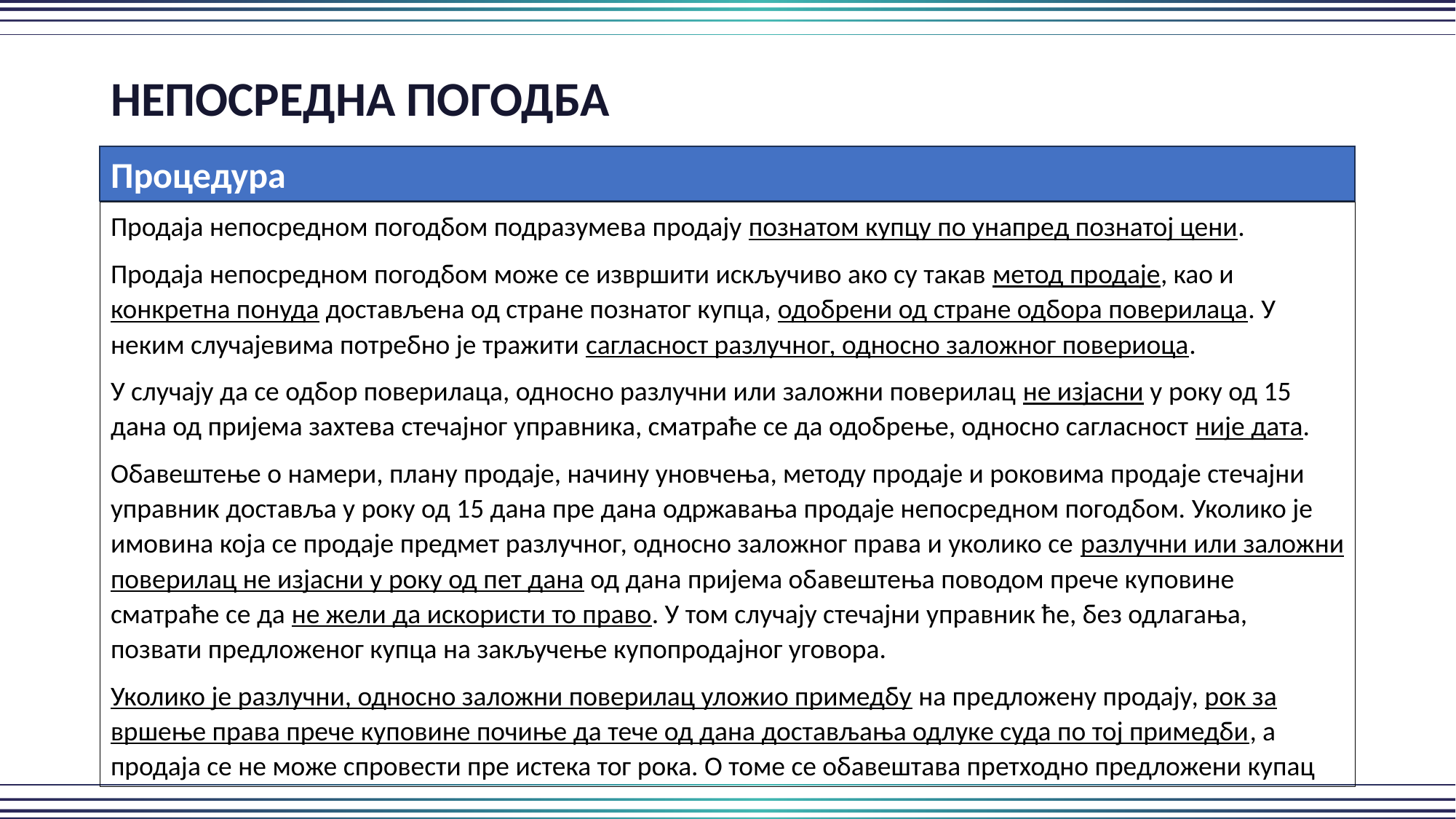

НЕПОСРЕДНА ПОГОДБА
Процедура
Продаја непосредном погодбом подразумева продају познатом купцу по унапред познатој цени.
Продаја непосредном погодбом може се извршити искључиво ако су такав метод продаје, као и конкретна понуда достављена од стране познатог купца, одобрени од стране одбора поверилаца. У неким случајевима потребно је тражити сагласност разлучног, односно заложног повериоца.
У случају да се одбор поверилаца, односно разлучни или заложни поверилац не изјасни у року од 15 дана од пријема захтева стечајног управника, сматраће се да одобрење, односно сагласност није дата.
Обавештење о намери, плану продаје, начину уновчења, методу продаје и роковима продаје стечајни управник доставља у року од 15 дана пре дана одржавања продаје непосредном погодбом. Уколико је имовина која се продаје предмет разлучног, односно заложног права и уколико се разлучни или заложни поверилац не изјасни у року од пет дана од дана пријема обавештења поводом прече куповине сматраће се да не жели да искористи то право. У том случају стечајни управник ће, без одлагања, позвати предложеног купца на закључење купопродајног уговора.
Уколико је разлучни, односно заложни поверилац уложио примедбу на предложену продају, рок за вршење права прече куповине почиње да тече од дана достављања одлуке суда по тој примедби, а продаја се не може спровести пре истека тог рока. О томе се обавештава претходно предложени купац